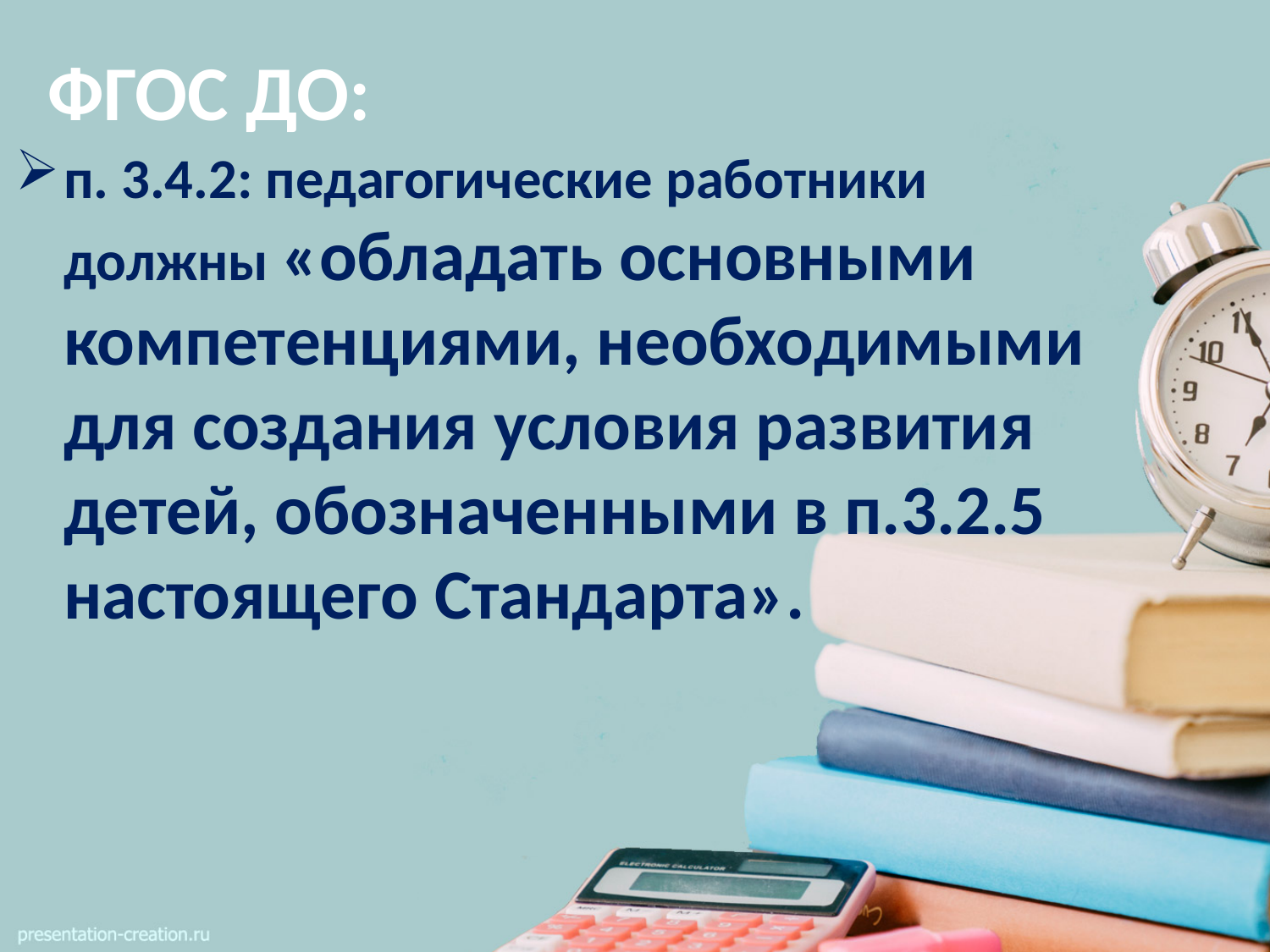

# ФГОС ДО:
п. 3.4.2: педагогические работники должны «обладать основными компетенциями, необходимыми для создания условия развития детей, обозначенными в п.3.2.5 настоящего Стандарта».